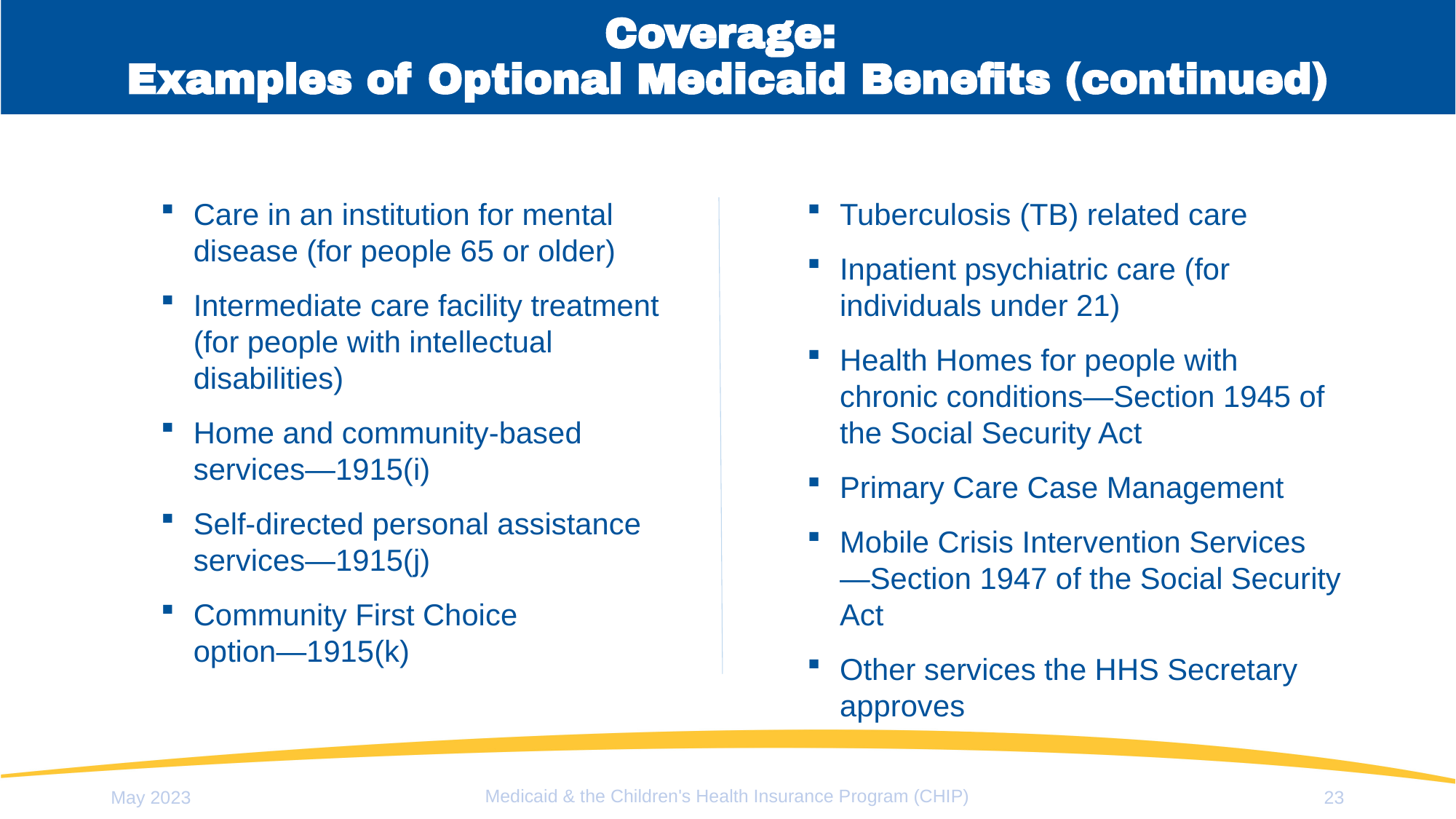

# Coverage: Examples of Optional Medicaid Benefits (continued)
Care in an institution for mental
disease (for people 65 or older)
Intermediate care facility treatment
(for people with intellectual disabilities)
Home and community-based
services—1915(i)
Self-directed personal assistance services—1915(j)
Community First Choice
option—1915(k)

Tuberculosis (TB) related care
Inpatient psychiatric care (for individuals under 21)
Health Homes for people with chronic conditions—Section 1945 of the Social Security Act
Primary Care Case Management
Mobile Crisis Intervention Services —Section 1947 of the Social Security Act
Other services the HHS Secretary approves

Medicaid & the Children's Health Insurance Program (CHIP)
May 2023
23